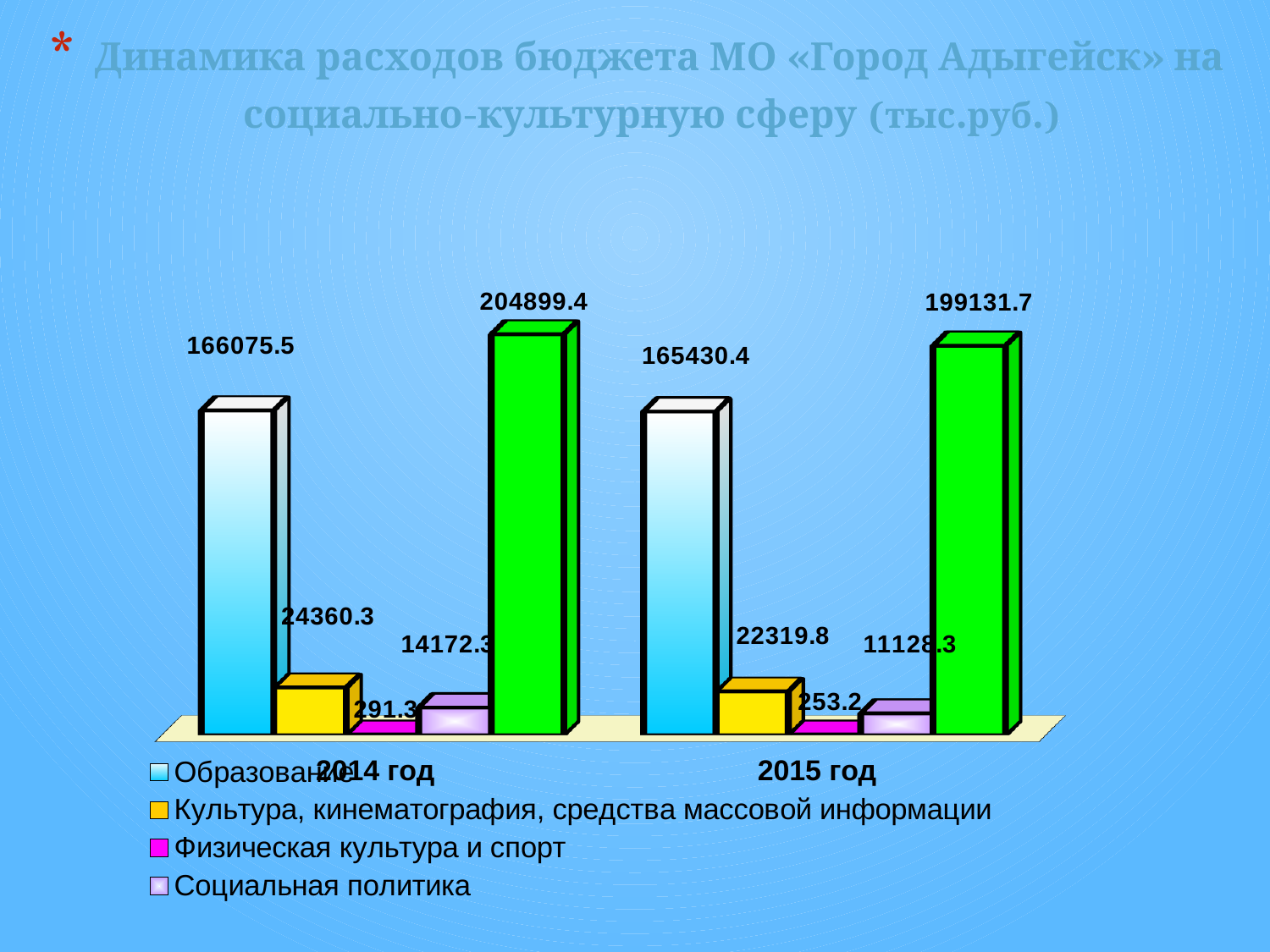

# Динамика расходов бюджета МО «Город Адыгейск» на социально-культурную сферу (тыс.руб.)

[unsupported chart]